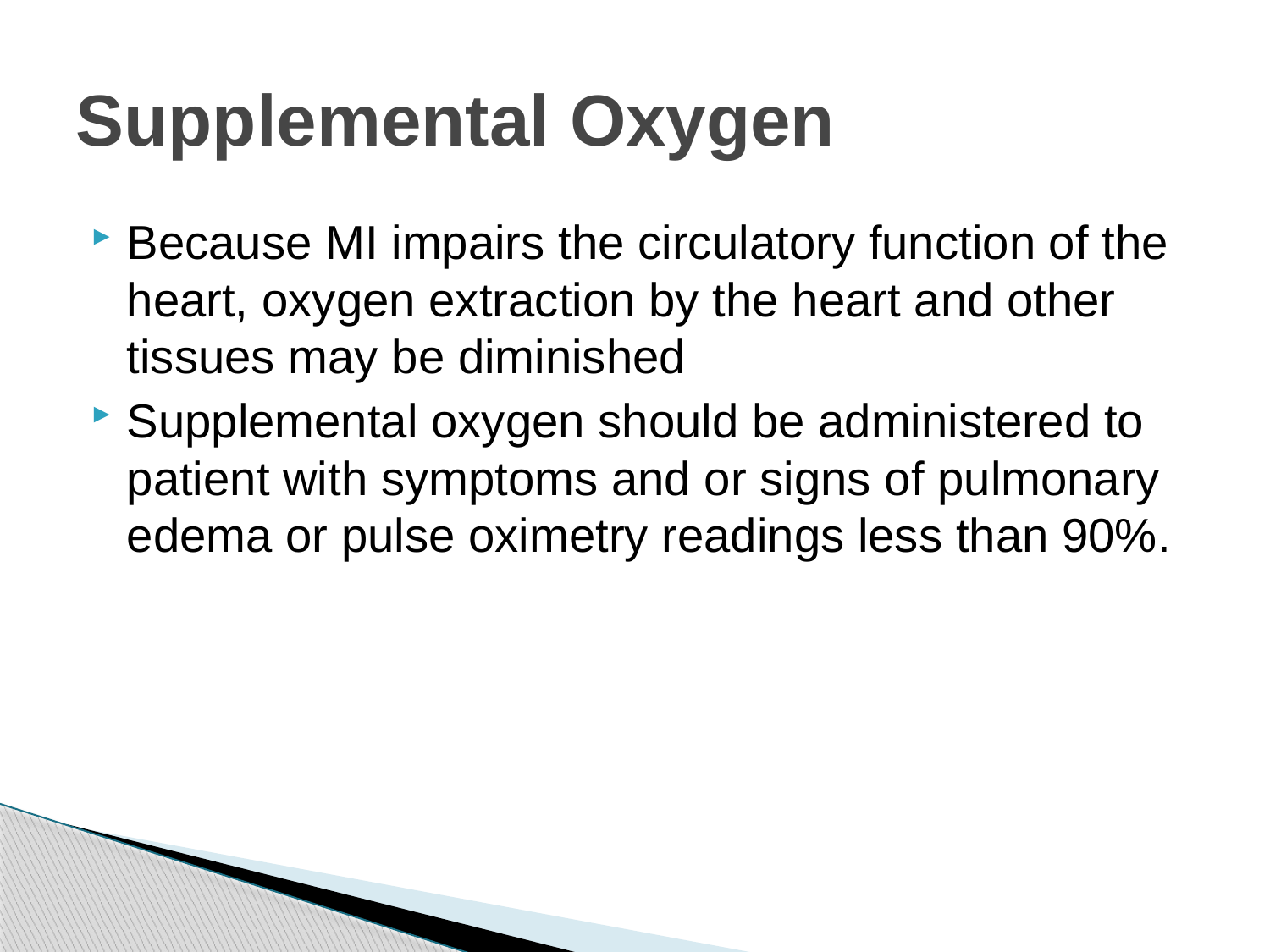

# Supplemental Oxygen
Because MI impairs the circulatory function of the heart, oxygen extraction by the heart and other tissues may be diminished
Supplemental oxygen should be administered to patient with symptoms and or signs of pulmonary edema or pulse oximetry readings less than 90%.